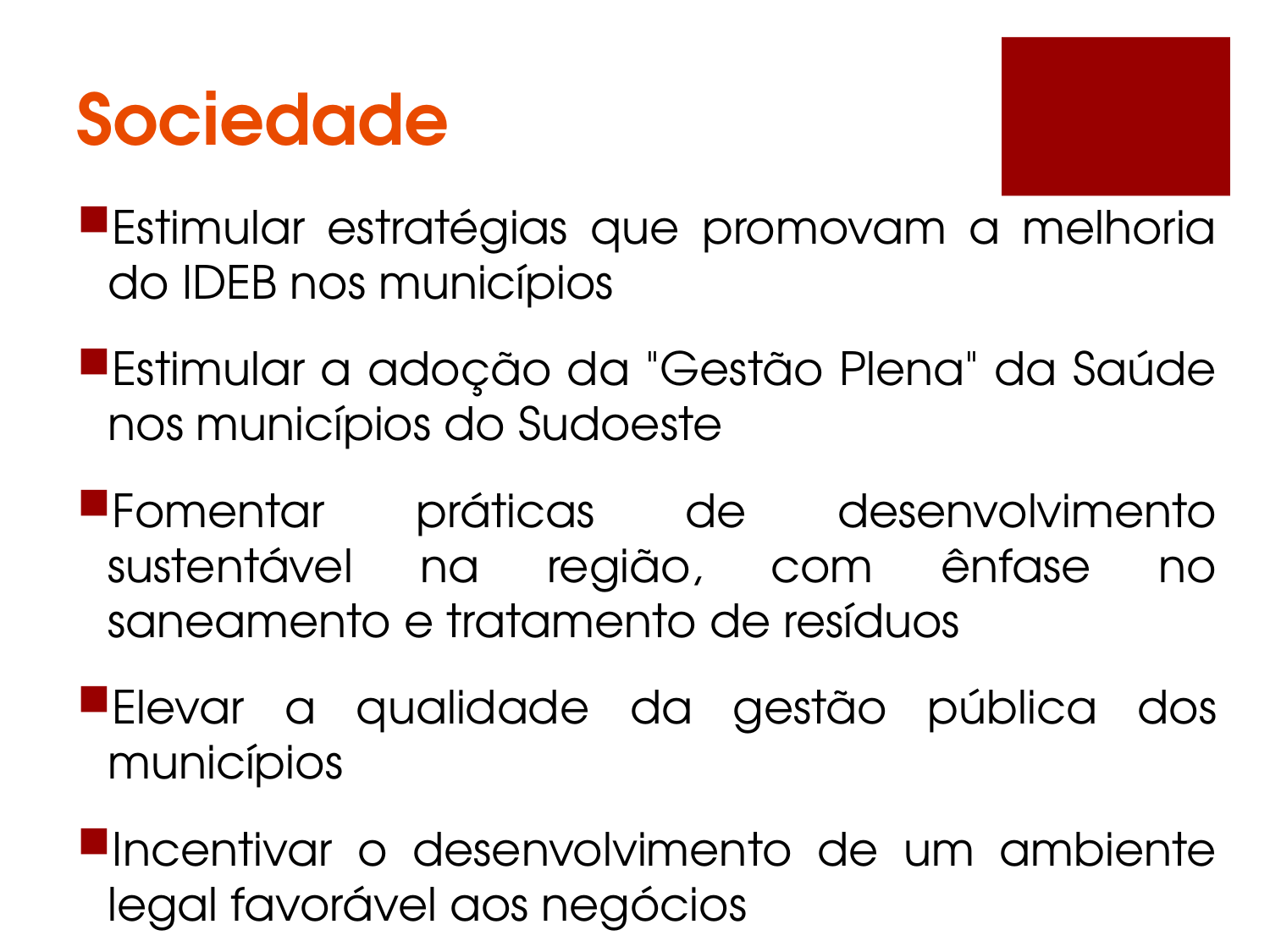

# Sociedade
Estimular estratégias que promovam a melhoria do IDEB nos municípios
Estimular a adoção da "Gestão Plena" da Saúde nos municípios do Sudoeste
Fomentar práticas de desenvolvimento sustentável na região, com ênfase no saneamento e tratamento de resíduos
Elevar a qualidade da gestão pública dos municípios
Incentivar o desenvolvimento de um ambiente legal favorável aos negócios
Ampliar as relações do Sudoeste com suas fronteiras